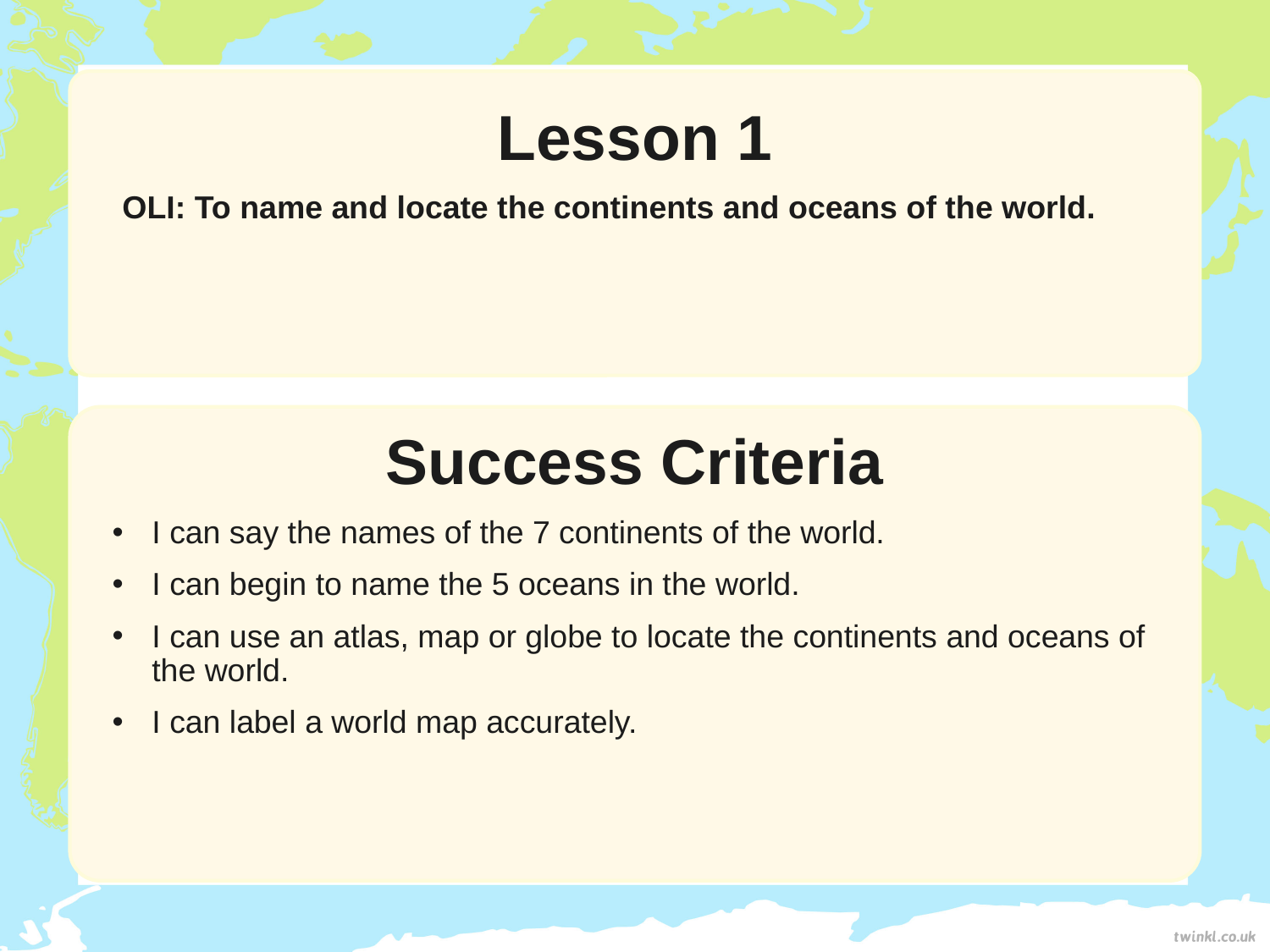

Lesson 1
OLI: To name and locate the continents and oceans of the world.

Success Criteria
I can say the names of the 7 continents of the world.
I can begin to name the 5 oceans in the world.
I can use an atlas, map or globe to locate the continents and oceans of the world.
I can label a world map accurately.